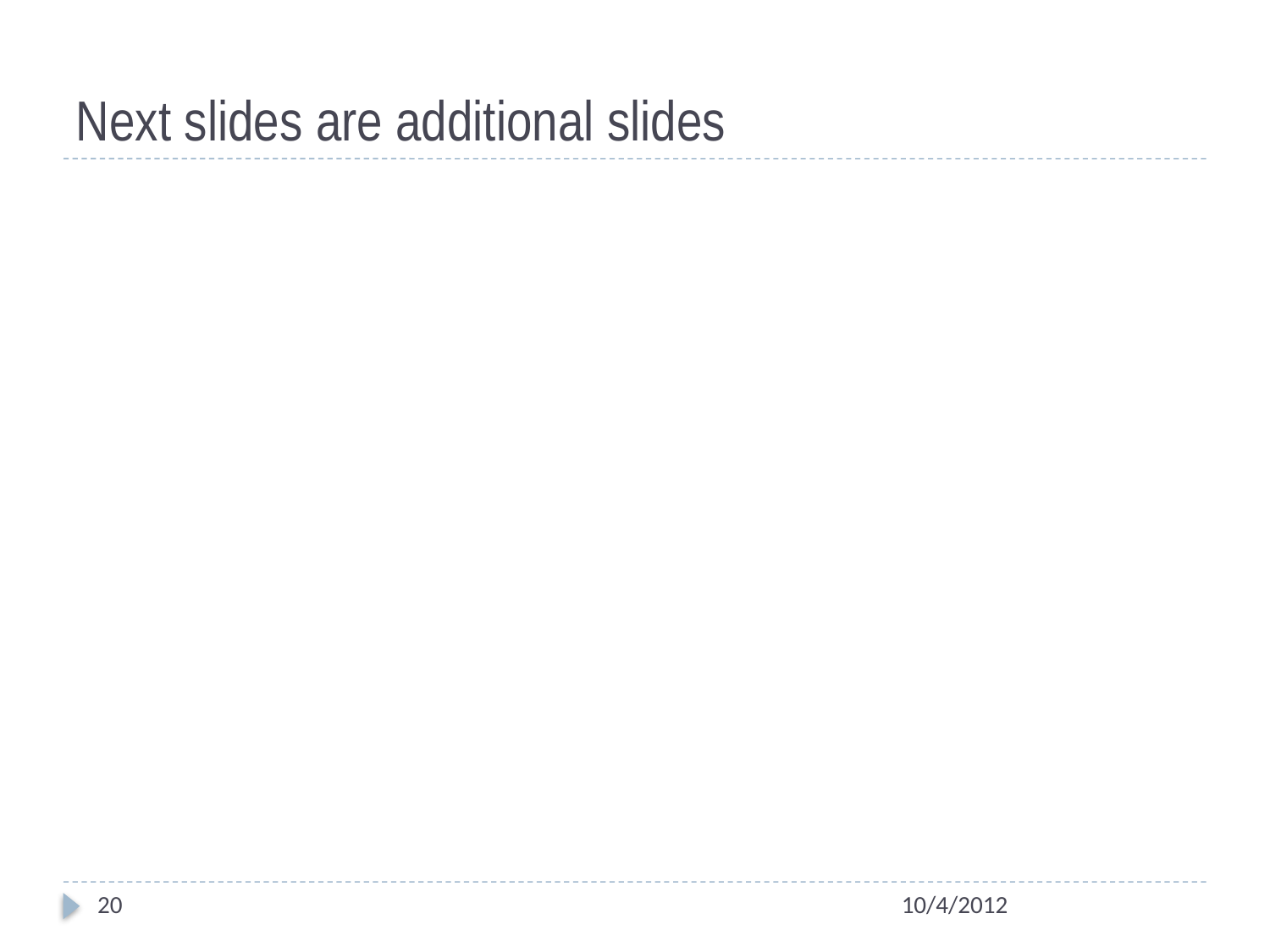

# Next slides are additional slides

20
10/4/2012